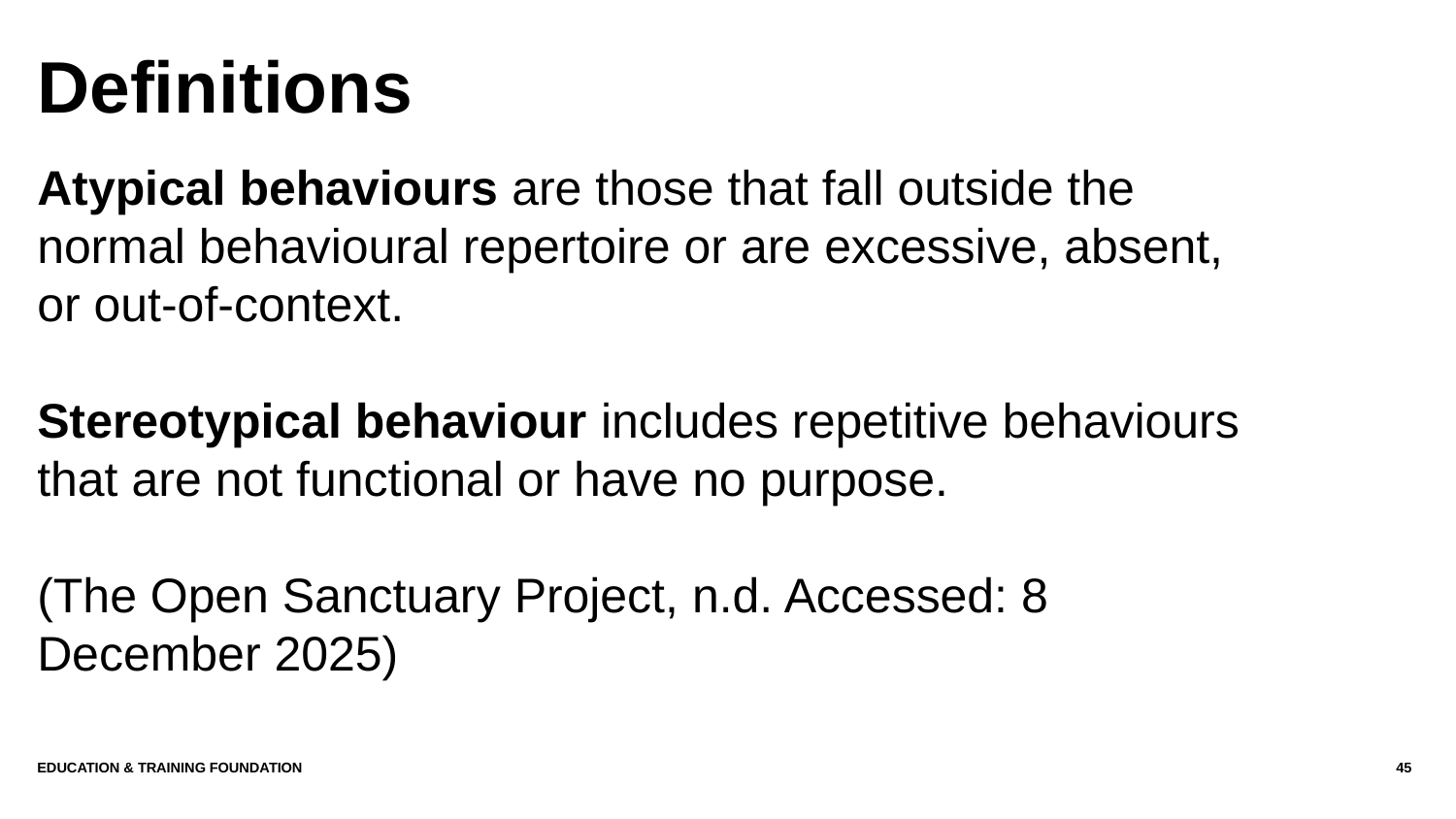

# Definitions
Atypical behaviours are those that fall outside the normal behavioural repertoire or are excessive, absent, or out-of-context.

Stereotypical behaviour includes repetitive behaviours that are not functional or have no purpose.

(The Open Sanctuary Project, n.d. Accessed: 8 December 2025)

Education & Training Foundation
45